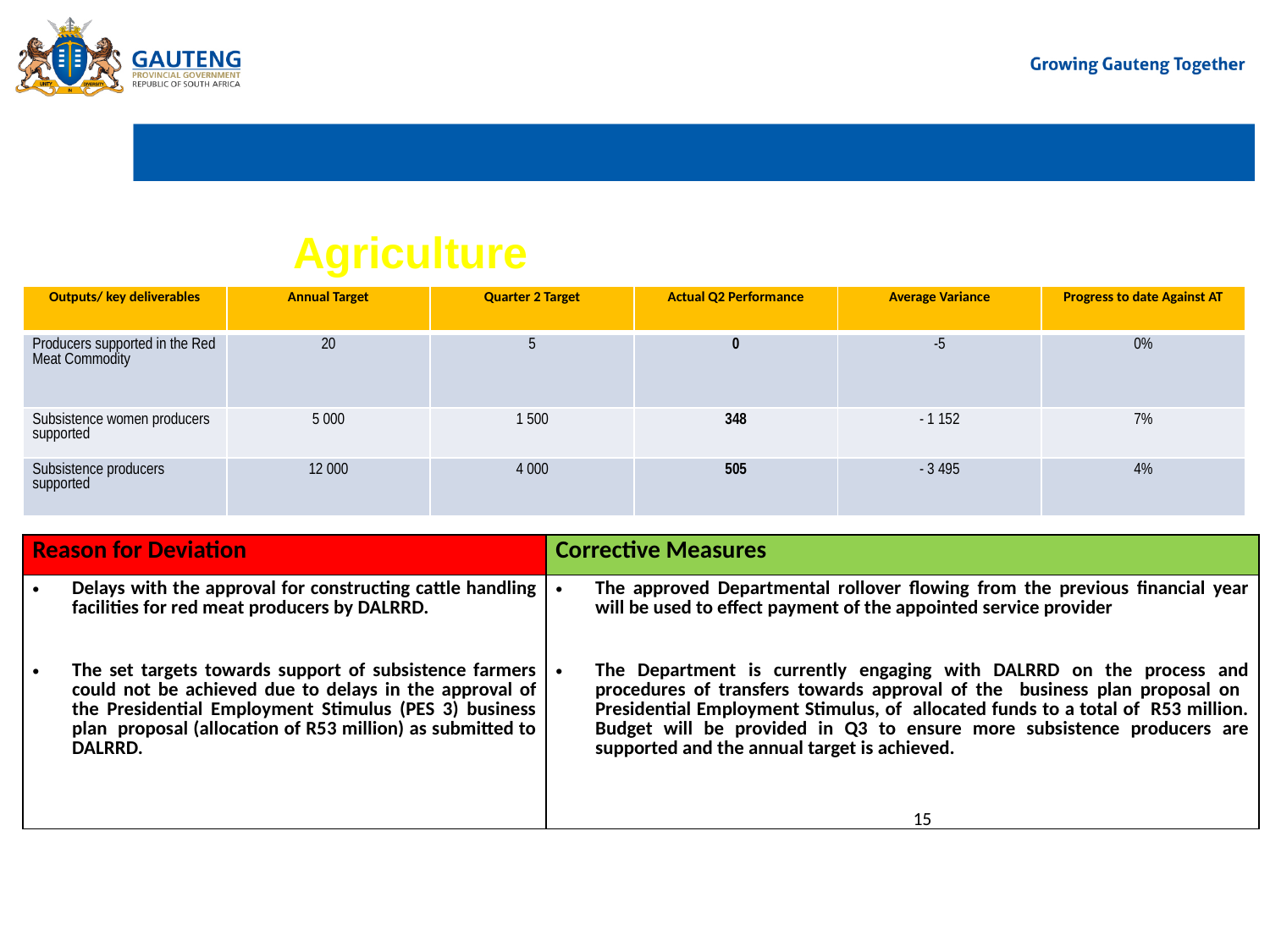

# Agriculture
| Outputs/ key deliverables | Annual Target | Quarter 2 Target | Actual Q2 Performance | Average Variance | Progress to date Against AT |
| --- | --- | --- | --- | --- | --- |
| Producers supported in the Red Meat Commodity | 20 | 5 | 0 | -5 | 0% |
| Subsistence women producers supported | 5 000 | 1 500 | 348 | - 1 152 | 7% |
| Subsistence producers supported | 12 000 | 4 000 | 505 | - 3 495 | 4% |
| Reason for Deviation | Corrective Measures |
| --- | --- |
| Delays with the approval for constructing cattle handling facilities for red meat producers by DALRRD. The set targets towards support of subsistence farmers could not be achieved due to delays in the approval of the Presidential Employment Stimulus (PES 3) business plan proposal (allocation of R53 million) as submitted to DALRRD. | The approved Departmental rollover flowing from the previous financial year will be used to effect payment of the appointed service provider The Department is currently engaging with DALRRD on the process and procedures of transfers towards approval of the business plan proposal on Presidential Employment Stimulus, of allocated funds to a total of R53 million. Budget will be provided in Q3 to ensure more subsistence producers are supported and the annual target is achieved. |
15